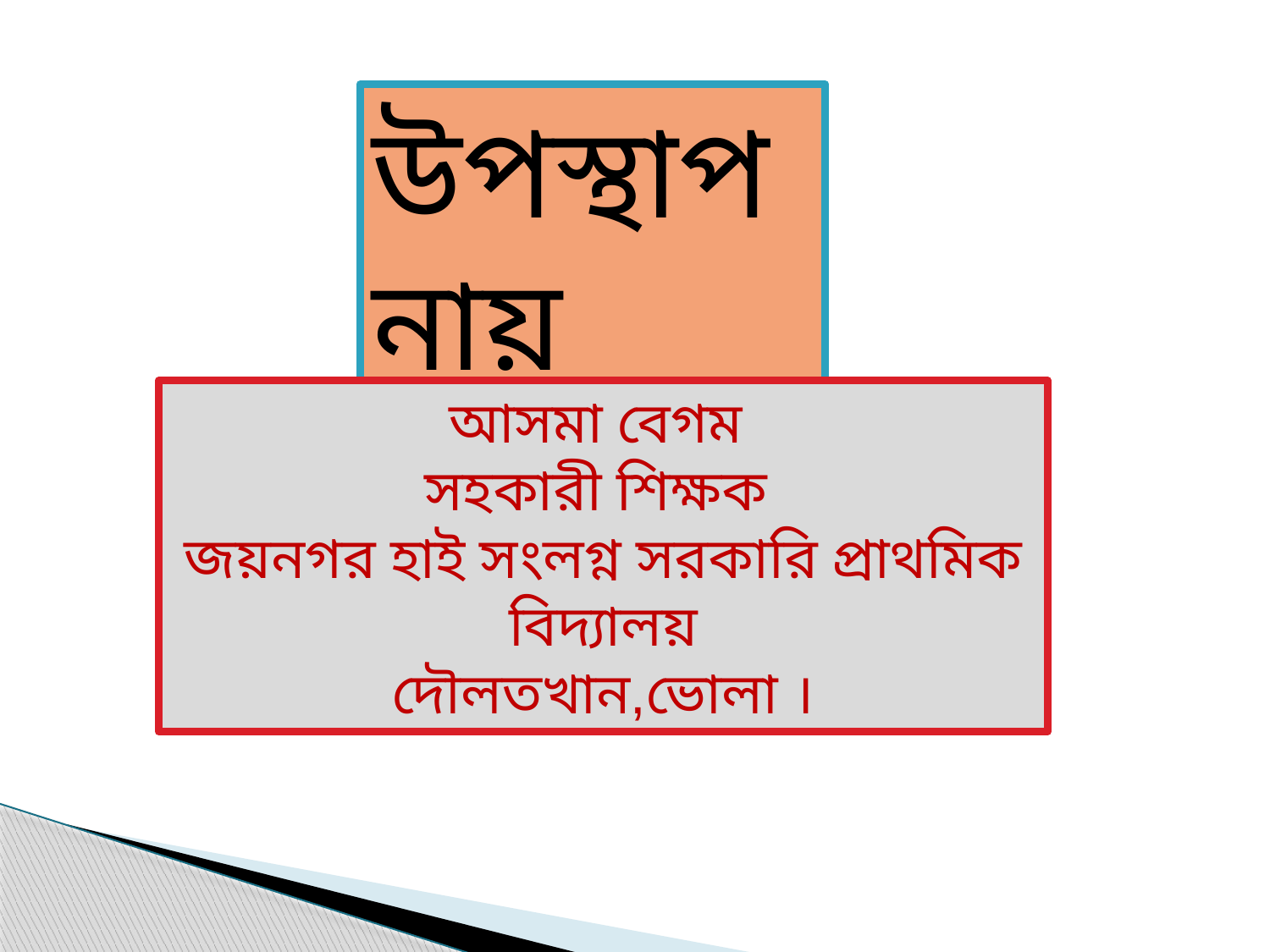

উপস্থাপনায়
আসমা বেগম
সহকারী শিক্ষক
জয়নগর হাই সংলগ্ন সরকারি প্রাথমিক বিদ্যালয়
দৌলতখান,ভোলা ।